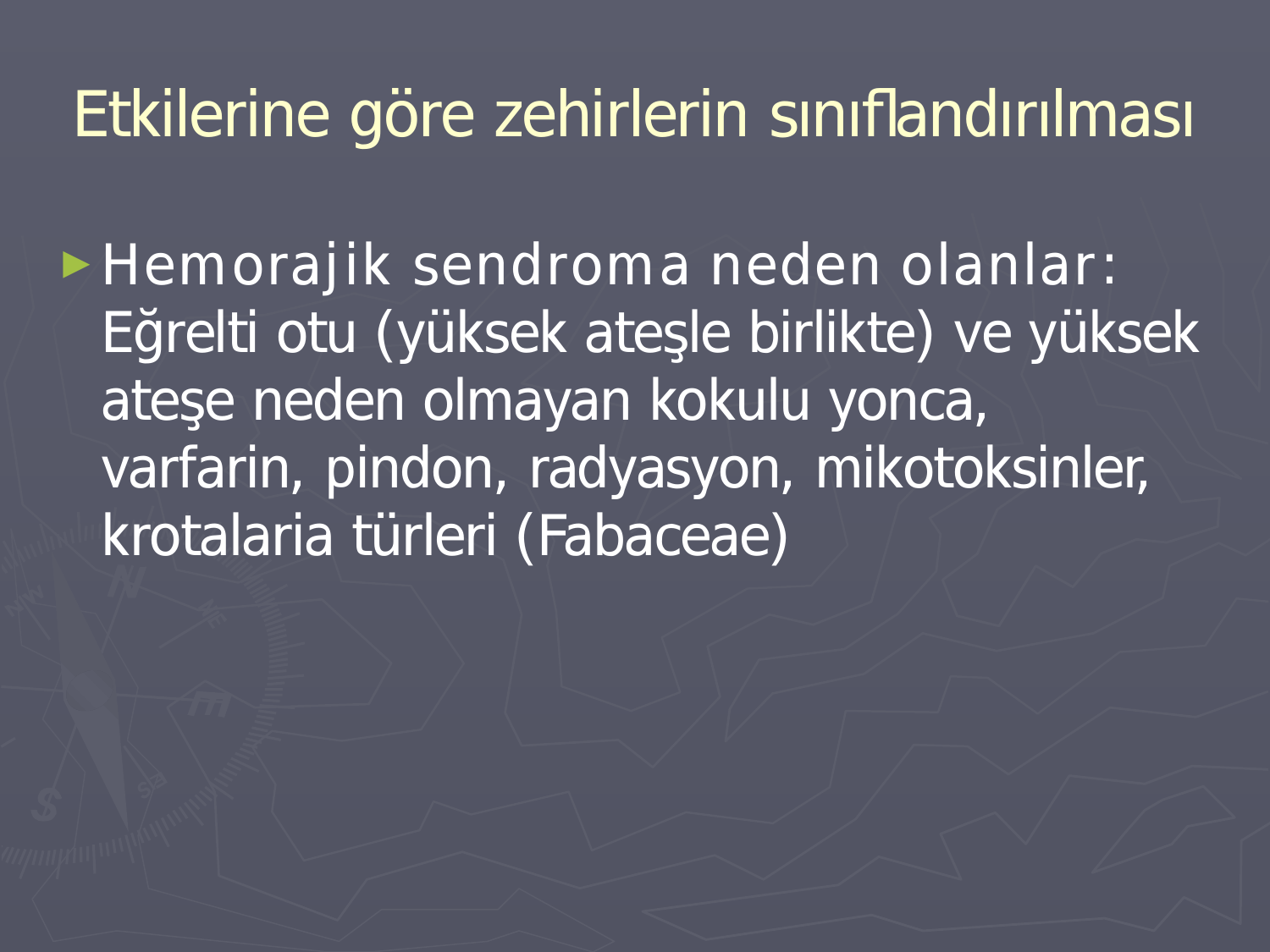

# Etkilerine göre zehirlerin sınıflandırılması
Hemorajik sendroma neden olanlar: Eğrelti otu (yüksek ateşle birlikte) ve yüksek ateşe neden olmayan kokulu yonca, varfarin, pindon, radyasyon, mikotoksinler, krotalaria türleri (Fabaceae)